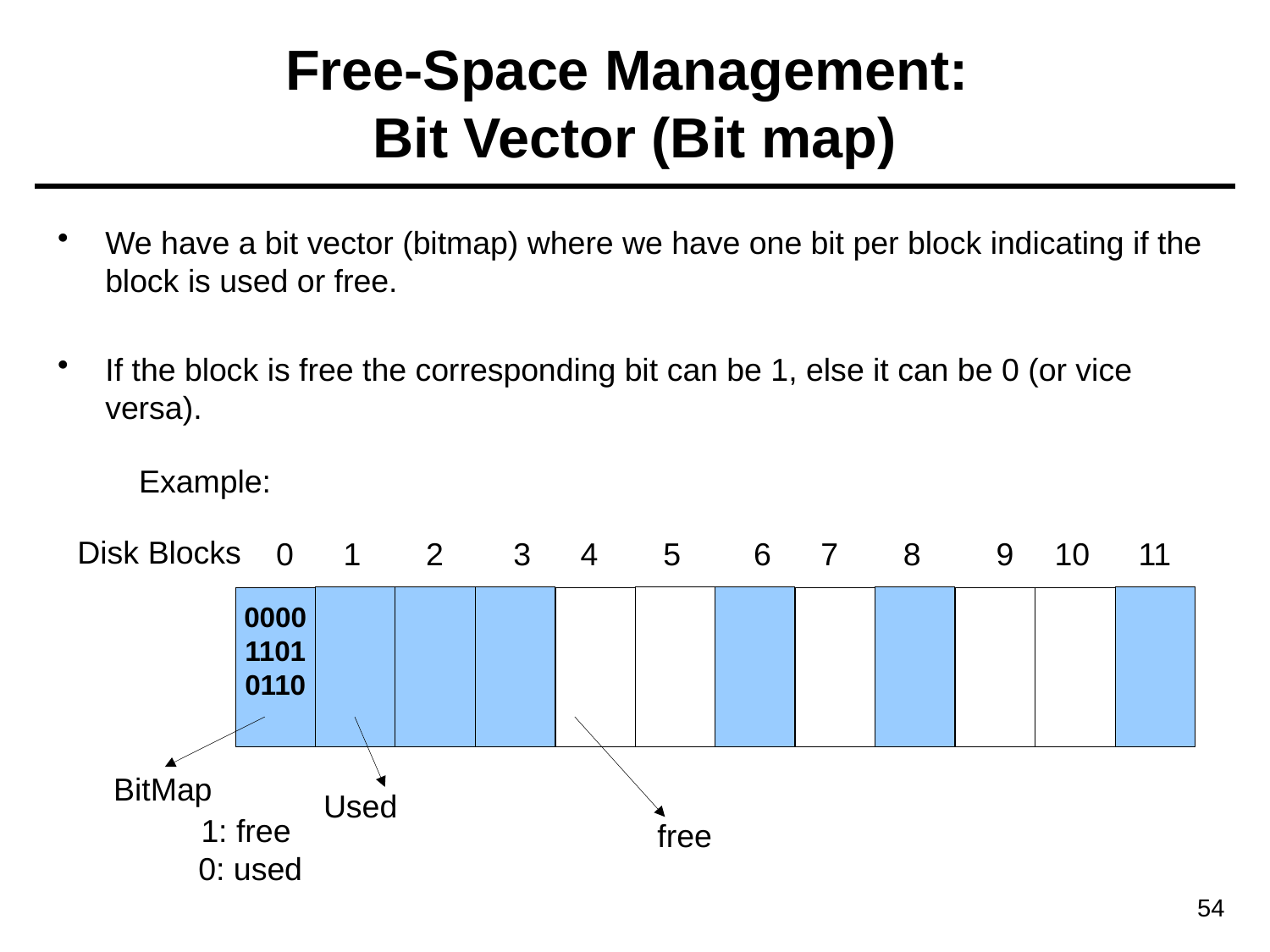

# Free-Space Management: Bit Vector (Bit map)
We have a bit vector (bitmap) where we have one bit per block indicating if the block is used or free.

If the block is free the corresponding bit can be 1, else it can be 0 (or vice versa).

Example:
Disk Blocks
0
1
2
3
4
5
6
7
8
9
10
11

0000
1101
0110

BitMap
Used
1: free
 0: used
free
54